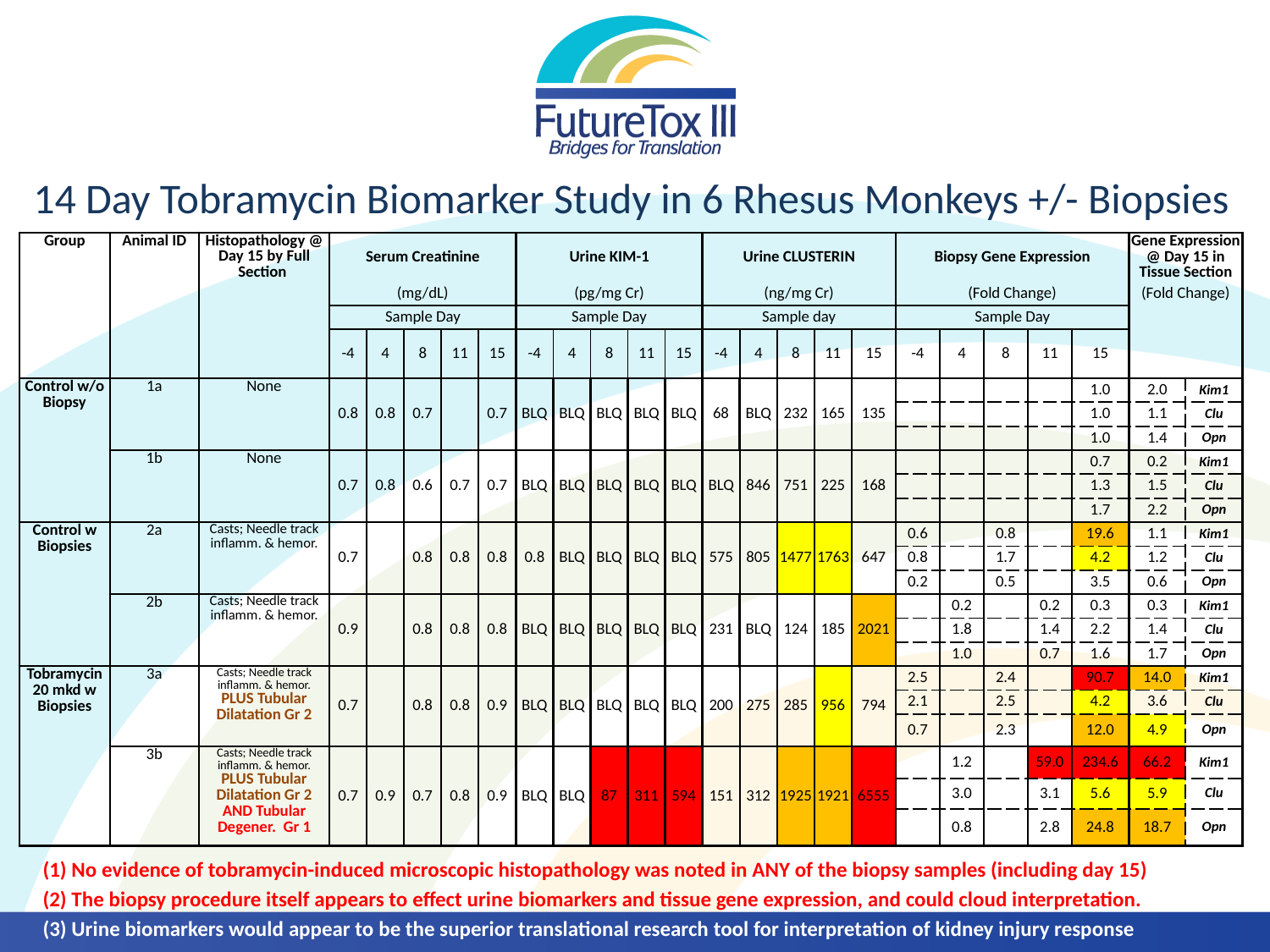

# 14 Day Tobramycin Biomarker Study in 6 Rhesus Monkeys +/- Biopsies
| Group | Animal ID | Histopathology @ Day 15 by Full Section | Serum Creatinine |  |  |  |  | Urine KIM-1 |  |  |  |  | Urine CLUSTERIN |  |  |  |  | Biopsy Gene Expression |  |  |  |  | Gene Expression @ Day 15 in Tissue Section |  |
| --- | --- | --- | --- | --- | --- | --- | --- | --- | --- | --- | --- | --- | --- | --- | --- | --- | --- | --- | --- | --- | --- | --- | --- | --- |
|  |  |  | (mg/dL) |  |  |  |  | (pg/mg Cr) |  |  |  |  | (ng/mg Cr) |  |  |  |  | (Fold Change) |  |  |  |  | (Fold Change) |  |
|  |  |  | Sample Day |  |  |  |  | Sample Day |  |  |  |  | Sample day |  |  |  |  | Sample Day |  |  |  |  |  |  |
|  |  |  | -4 | 4 | 8 | 11 | 15 | -4 | 4 | 8 | 11 | 15 | -4 | 4 | 8 | 11 | 15 | -4 | 4 | 8 | 11 | 15 |  |  |
| Control w/o Biopsy | 1a | None | 0.8 | 0.8 | 0.7 |  | 0.7 | BLQ | BLQ | BLQ | BLQ | BLQ | 68 | BLQ | 232 | 165 | 135 |  |  |  |  | 1.0 | 2.0 | Kim1 |
|  |  |  |  |  |  |  |  |  |  |  |  |  |  |  |  |  |  |  |  |  |  | 1.0 | 1.1 | Clu |
|  |  |  |  |  |  |  |  |  |  |  |  |  |  |  |  |  |  |  |  |  |  | 1.0 | 1.4 | Opn |
|  | 1b | None | 0.7 | 0.8 | 0.6 | 0.7 | 0.7 | BLQ | BLQ | BLQ | BLQ | BLQ | BLQ | 846 | 751 | 225 | 168 |  |  |  |  | 0.7 | 0.2 | Kim1 |
|  |  |  |  |  |  |  |  |  |  |  |  |  |  |  |  |  |  |  |  |  |  | 1.3 | 1.5 | Clu |
|  |  |  |  |  |  |  |  |  |  |  |  |  |  |  |  |  |  |  |  |  |  | 1.7 | 2.2 | Opn |
| Control w Biopsies | 2a | Casts; Needle track inflamm. & hemor. | 0.7 |  | 0.8 | 0.8 | 0.8 | 0.8 | BLQ | BLQ | BLQ | BLQ | 575 | 805 | 1477 | 1763 | 647 | 0.6 |  | 0.8 |  | 19.6 | 1.1 | Kim1 |
|  |  |  |  |  |  |  |  |  |  |  |  |  |  |  |  |  |  | 0.8 |  | 1.7 |  | 4.2 | 1.2 | Clu |
|  |  |  |  |  |  |  |  |  |  |  |  |  |  |  |  |  |  | 0.2 |  | 0.5 |  | 3.5 | 0.6 | Opn |
|  | 2b | Casts; Needle track inflamm. & hemor. | 0.9 |  | 0.8 | 0.8 | 0.8 | BLQ | BLQ | BLQ | BLQ | BLQ | 231 | BLQ | 124 | 185 | 2021 |  | 0.2 |  | 0.2 | 0.3 | 0.3 | Kim1 |
|  |  |  |  |  |  |  |  |  |  |  |  |  |  |  |  |  |  |  | 1.8 |  | 1.4 | 2.2 | 1.4 | Clu |
|  |  |  |  |  |  |  |  |  |  |  |  |  |  |  |  |  |  |  | 1.0 |  | 0.7 | 1.6 | 1.7 | Opn |
| Tobramycin 20 mkd w Biopsies | 3a | Casts; Needle track inflamm. & hemor. PLUS Tubular Dilatation Gr 2 | 0.7 |  | 0.8 | 0.8 | 0.9 | BLQ | BLQ | BLQ | BLQ | BLQ | 200 | 275 | 285 | 956 | 794 | 2.5 |  | 2.4 |  | 90.7 | 14.0 | Kim1 |
|  |  |  |  |  |  |  |  |  |  |  |  |  |  |  |  |  |  | 2.1 |  | 2.5 |  | 4.2 | 3.6 | Clu |
|  |  |  |  |  |  |  |  |  |  |  |  |  |  |  |  |  |  | 0.7 |  | 2.3 |  | 12.0 | 4.9 | Opn |
|  | 3b | Casts; Needle track inflamm. & hemor. PLUS Tubular Dilatation Gr 2 AND Tubular Degener. Gr 1 | 0.7 | 0.9 | 0.7 | 0.8 | 0.9 | BLQ | BLQ | 87 | 311 | 594 | 151 | 312 | 1925 | 1921 | 6555 |  | 1.2 |  | 59.0 | 234.6 | 66.2 | Kim1 |
|  |  |  |  |  |  |  |  |  |  |  |  |  |  |  |  |  |  |  | 3.0 |  | 3.1 | 5.6 | 5.9 | Clu |
|  |  |  |  |  |  |  |  |  |  |  |  |  |  |  |  |  |  |  | 0.8 |  | 2.8 | 24.8 | 18.7 | Opn |
(1) No evidence of tobramycin-induced microscopic histopathology was noted in ANY of the biopsy samples (including day 15)
(2) The biopsy procedure itself appears to effect urine biomarkers and tissue gene expression, and could cloud interpretation.
(3) Urine biomarkers would appear to be the superior translational research tool for interpretation of kidney injury response